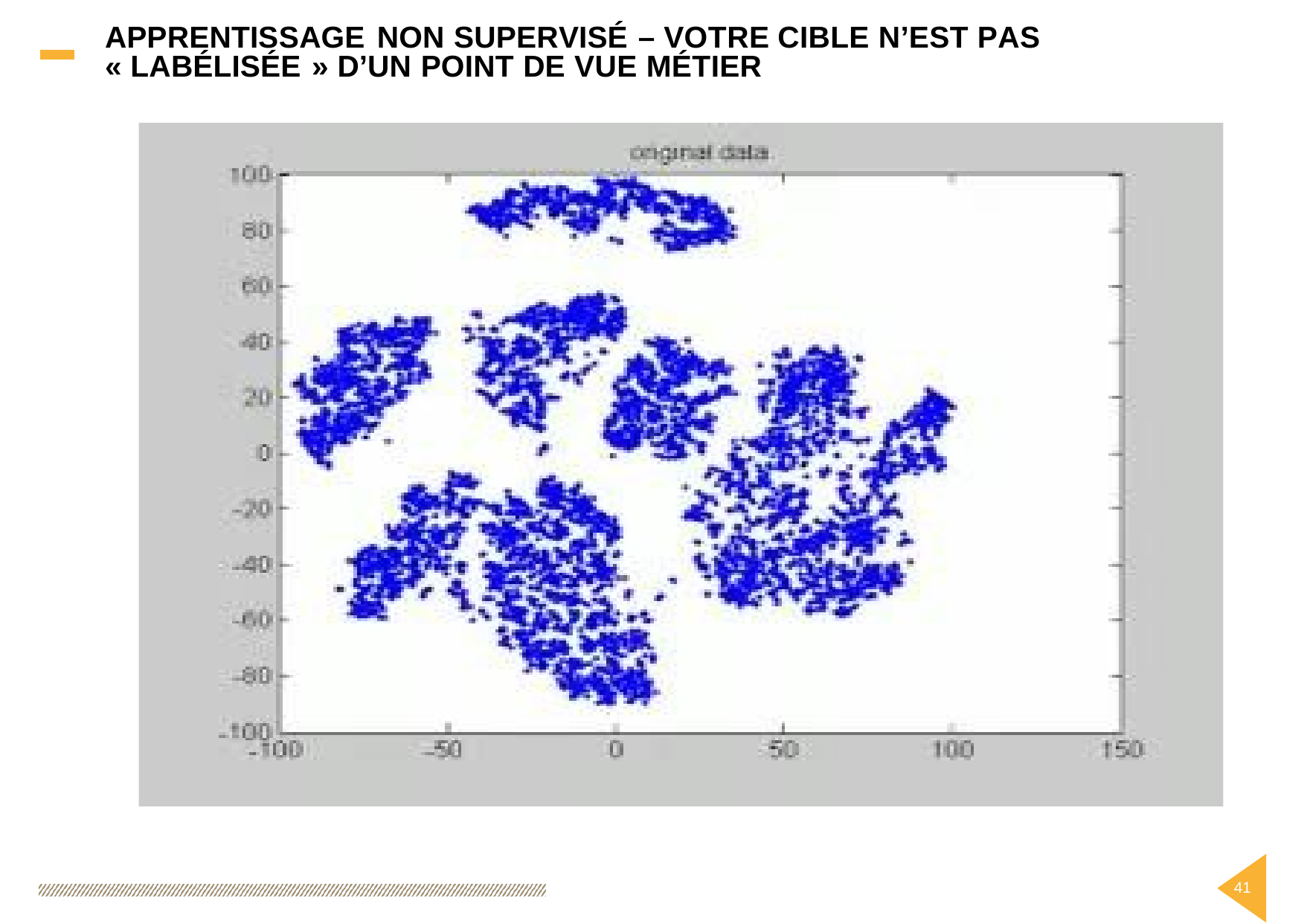

APPRENTISSAGE NON SUPERVISÉ – VOTRE
CIBLE
N’EST
PAS

« LABÉLISÉE » D’UN POINT DE VUE
MÉTIER

41